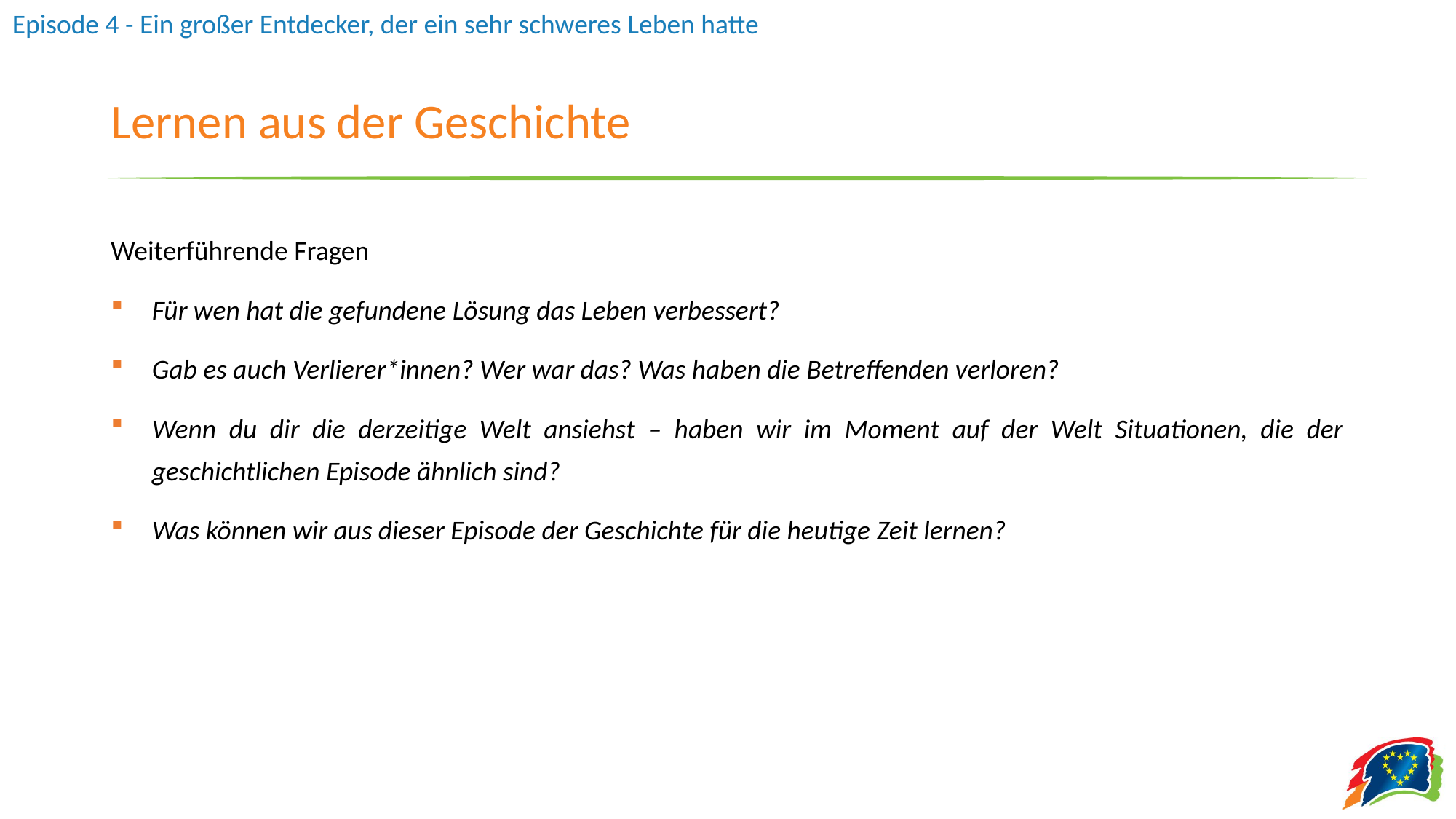

# Lernen aus der Geschichte
Weiterführende Fragen
Für wen hat die gefundene Lösung das Leben verbessert?
Gab es auch Verlierer*innen? Wer war das? Was haben die Betreffenden verloren?
Wenn du dir die derzeitige Welt ansiehst – haben wir im Moment auf der Welt Situationen, die der geschichtlichen Episode ähnlich sind?
Was können wir aus dieser Episode der Geschichte für die heutige Zeit lernen?